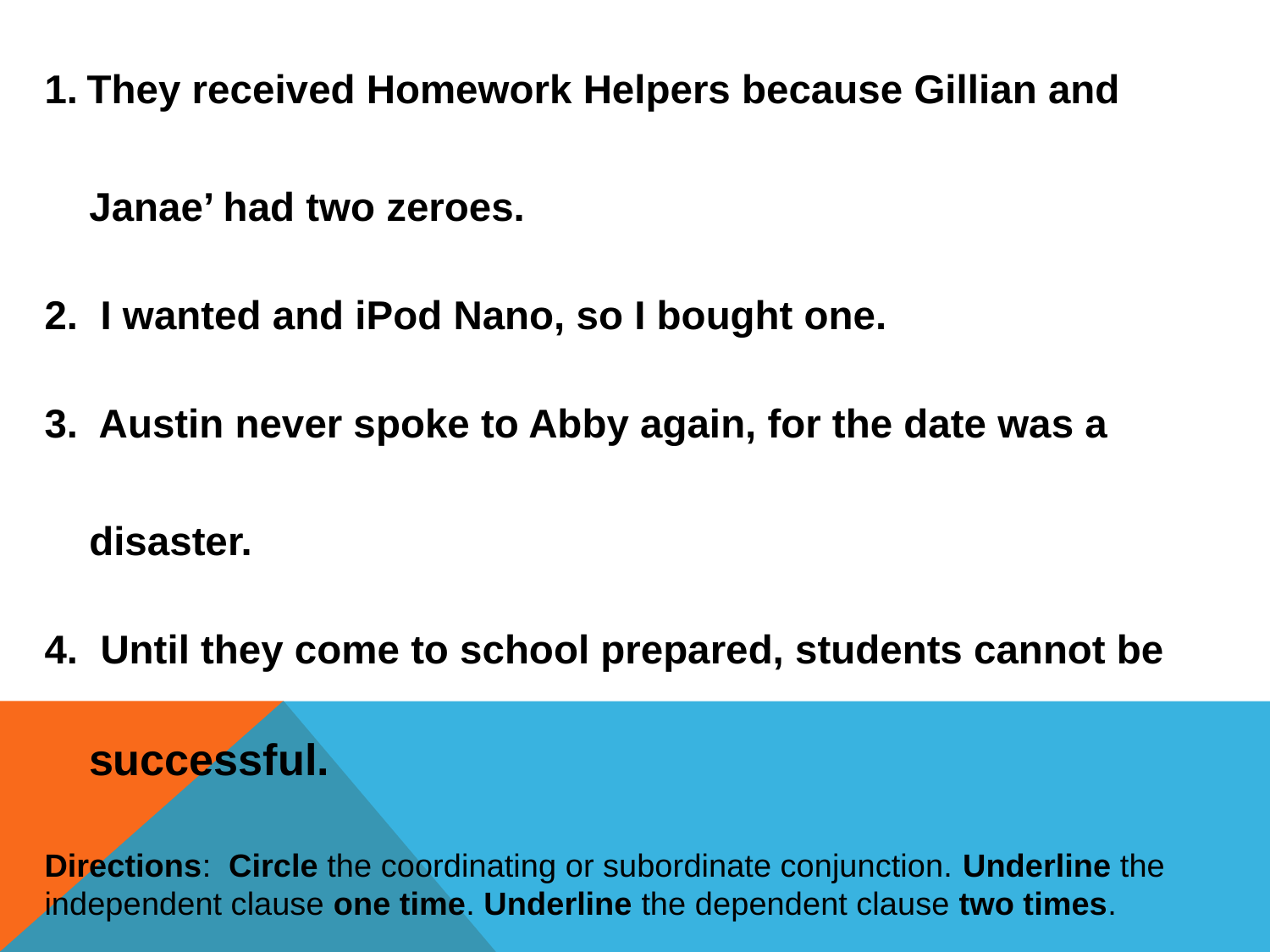

They received Homework Helpers because Gillian and

    Janae’ had two zeroes.

2.  I wanted and iPod Nano, so I bought one.

3.  Austin never spoke to Abby again, for the date was a

    disaster.

4.  Until they come to school prepared, students cannot be

     successful.

Directions:  Circle the coordinating or subordinate conjunction. Underline the independent clause one time. Underline the dependent clause two times.